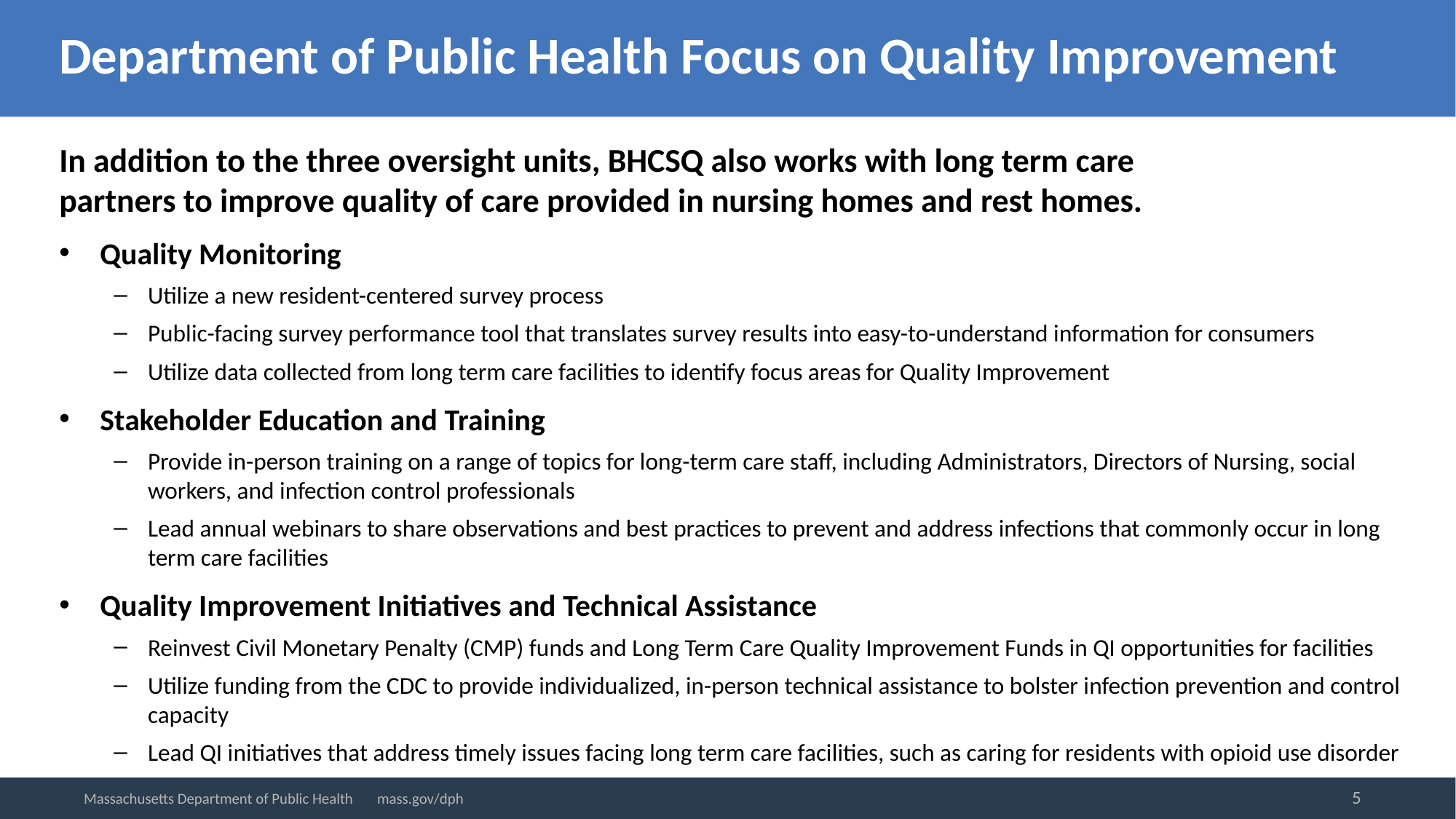

Department of Public Health Focus on Quality Improvement
In addition to the three oversight units, BHCSQ also works with long term care partners to improve quality of care provided in nursing homes and rest homes.
Quality Monitoring
Utilize a new resident-centered survey process
Public-facing survey performance tool that translates survey results into easy-to-understand information for consumers
Utilize data collected from long term care facilities to identify focus areas for Quality Improvement
Stakeholder Education and Training
Provide in-person training on a range of topics for long-term care staff, including Administrators, Directors of Nursing, social workers, and infection control professionals
Lead annual webinars to share observations and best practices to prevent and address infections that commonly occur in long term care facilities
Quality Improvement Initiatives and Technical Assistance
Reinvest Civil Monetary Penalty (CMP) funds and Long Term Care Quality Improvement Funds in QI opportunities for facilities
Utilize funding from the CDC to provide individualized, in-person technical assistance to bolster infection prevention and control capacity
Lead QI initiatives that address timely issues facing long term care facilities, such as caring for residents with opioid use disorder
5
Massachusetts Department of Public Health       mass.gov/dph